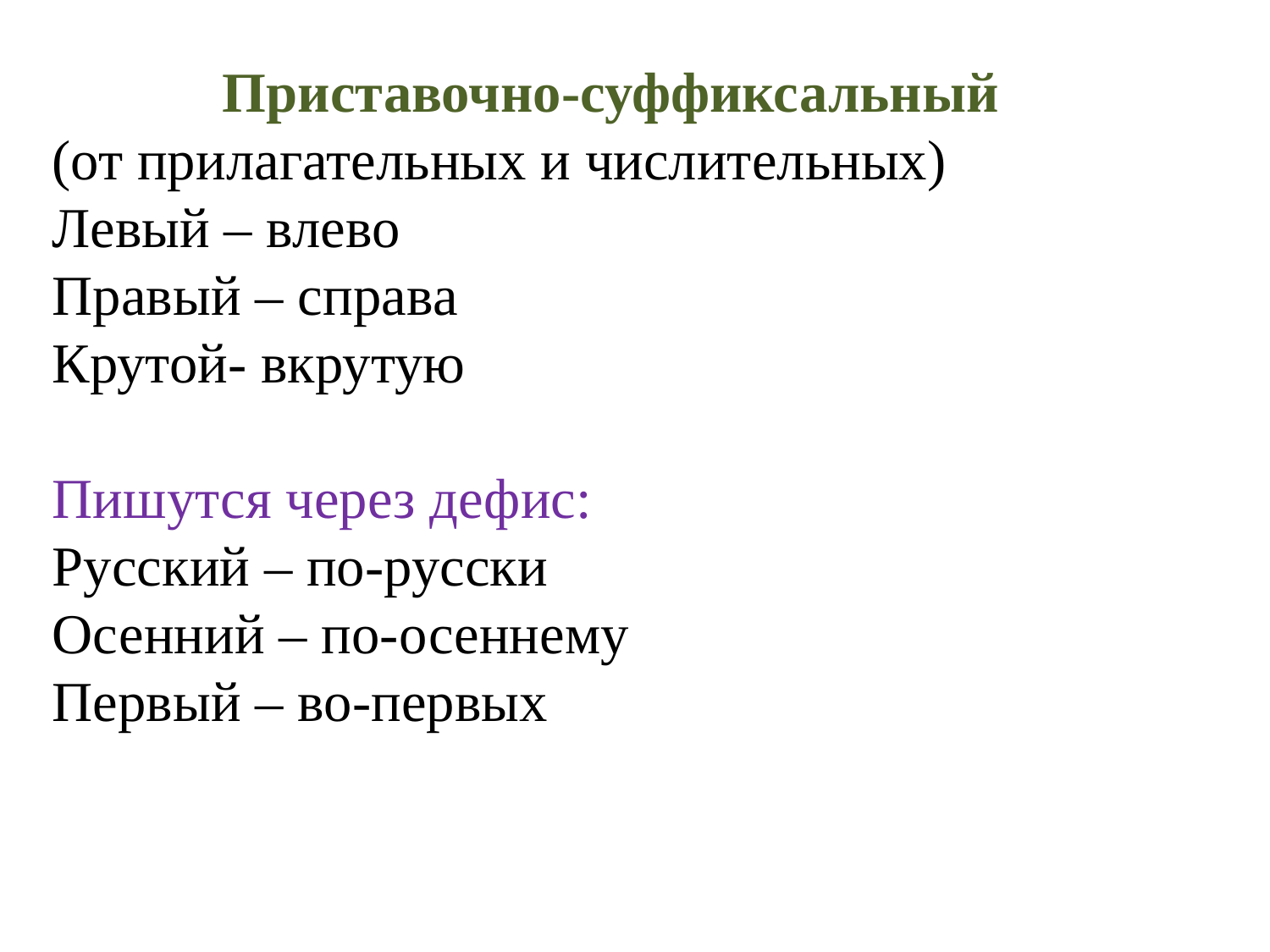

Приставочно-суффиксальный
(от прилагательных и числительных)
Левый – влево
Правый – справа
Крутой- вкрутую

Пишутся через дефис:
Русский – по-русски
Осенний – по-осеннему
Первый – во-первых